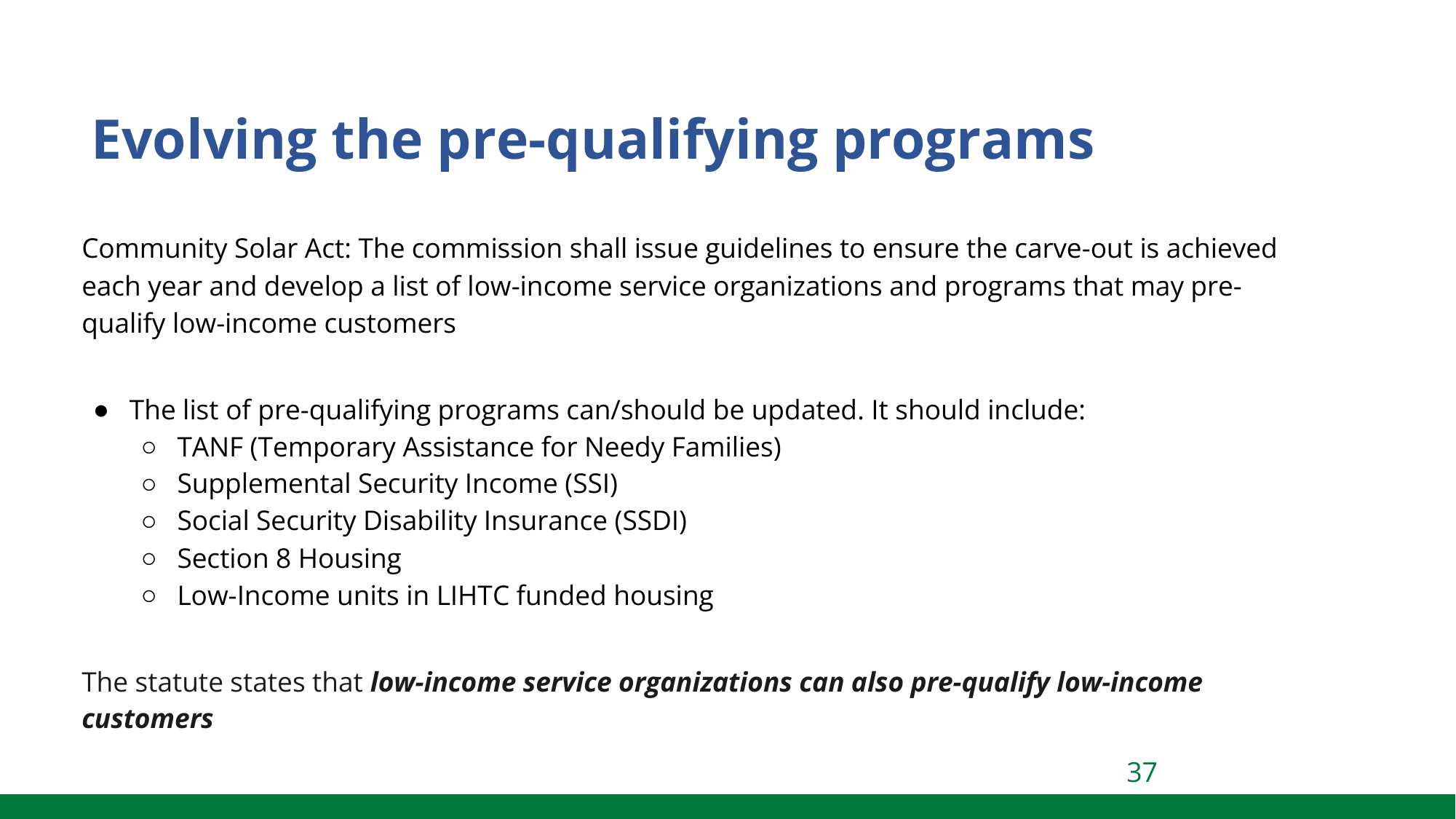

Evolving the pre-qualifying programs

Community Solar Act: The commission shall issue guidelines to ensure the carve-out is achieved each year and develop a list of low-income service organizations and programs that may pre-qualify low-income customers

The list of pre-qualifying programs can/should be updated. It should include:
TANF (Temporary Assistance for Needy Families)
Supplemental Security Income (SSI)
Social Security Disability Insurance (SSDI)
Section 8 Housing
Low-Income units in LIHTC funded housing

The statute states that low-income service organizations can also pre-qualify low-income customers
37